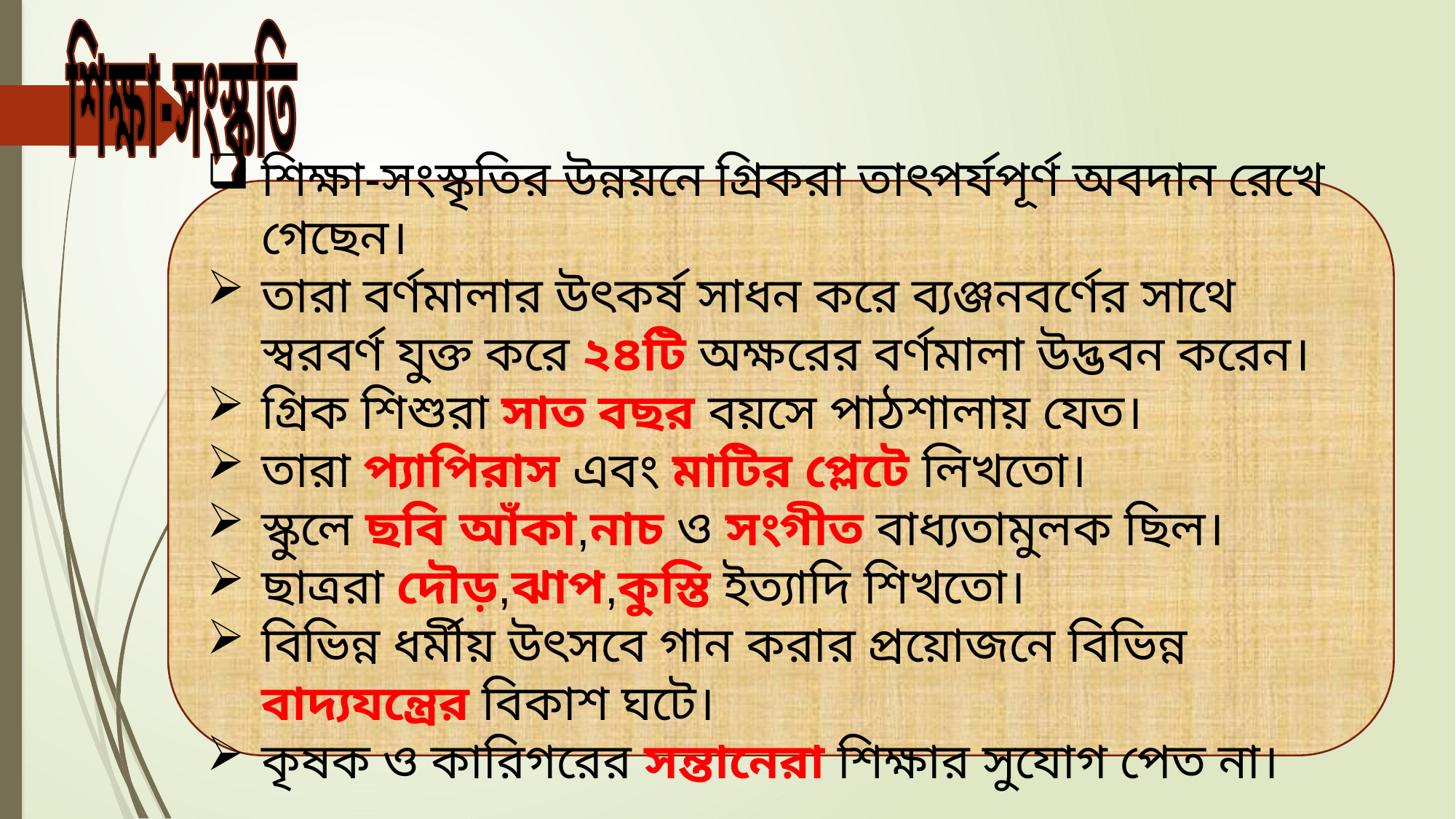

শিক্ষা-সংস্কৃতি
শিক্ষা-সংস্কৃতির উন্নয়নে গ্রিকরা তাৎপর্যপূর্ণ অবদান রেখে গেছেন।
তারা বর্ণমালার উৎকর্ষ সাধন করে ব্যঞ্জনবর্ণের সাথে স্বরবর্ণ যুক্ত করে ২৪টি অক্ষরের বর্ণমালা উদ্ভবন করেন।
গ্রিক শিশুরা সাত বছর বয়সে পাঠশালায় যেত।
তারা প্যাপিরাস এবং মাটির প্লেটে লিখতো।
স্কুলে ছবি আঁকা,নাচ ও সংগীত বাধ্যতামুলক ছিল।
ছাত্ররা দৌড়,ঝাপ,কুস্তি ইত্যাদি শিখতো।
বিভিন্ন ধর্মীয় উৎসবে গান করার প্রয়োজনে বিভিন্ন বাদ্যযন্ত্রের বিকাশ ঘটে।
কৃষক ও কারিগরের সন্তানেরা শিক্ষার সুযোগ পেত না।